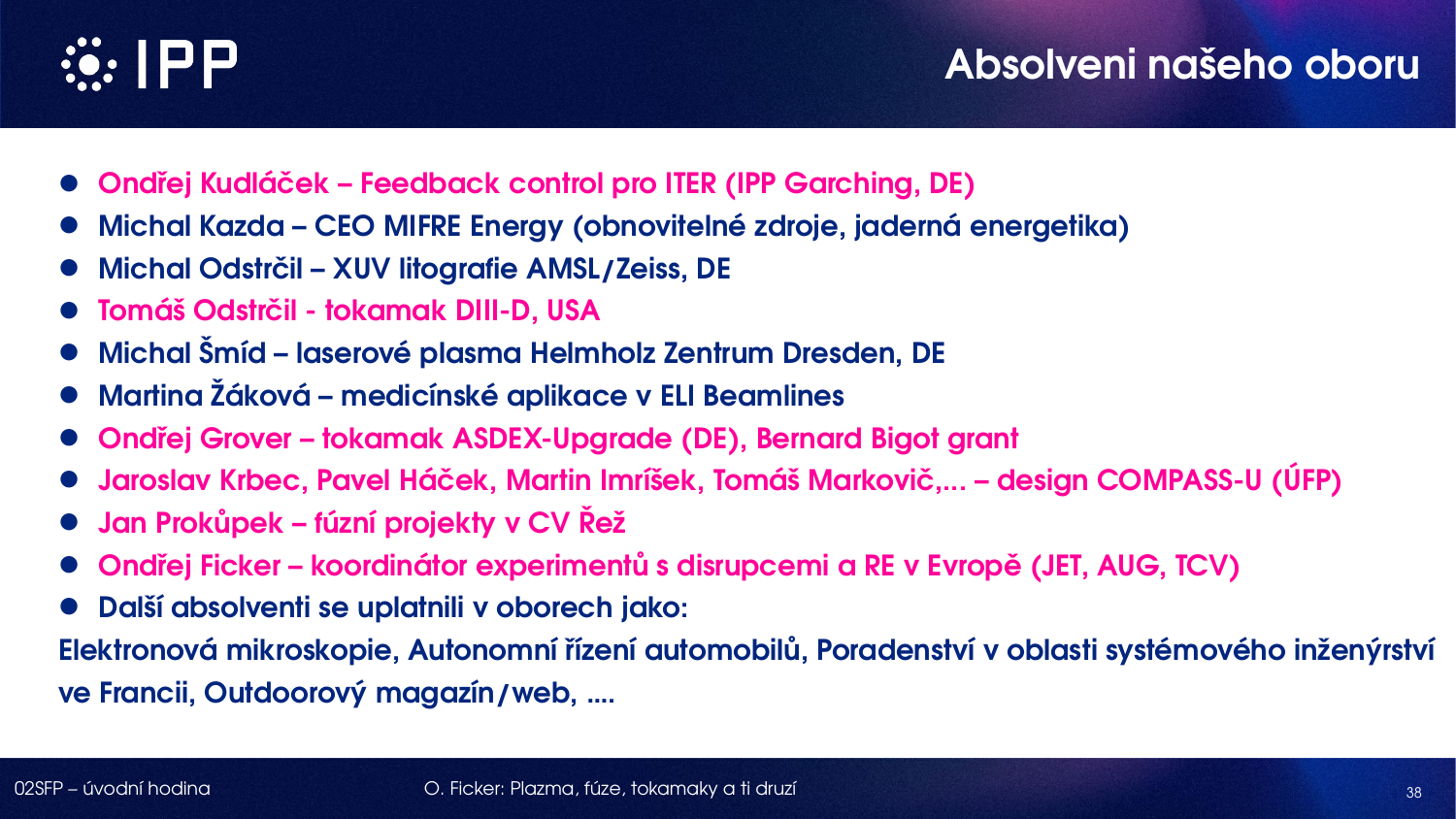

Absolveni našeho oboru
Ondřej Kudláček – Feedback control pro ITER (IPP Garching, DE)
Michal Kazda – CEO MIFRE Energy (obnovitelné zdroje, jaderná energetika)
Michal Odstrčil – XUV litografie AMSL/Zeiss, DE
Tomáš Odstrčil - tokamak DIII-D, USA
Michal Šmíd – laserové plasma Helmholz Zentrum Dresden, DE
Martina Žáková – medicínské aplikace v ELI Beamlines
Ondřej Grover – tokamak ASDEX-Upgrade (DE), Bernard Bigot grant
Jaroslav Krbec, Pavel Háček, Martin Imríšek, Tomáš Markovič,... – design COMPASS-U (ÚFP)
Jan Prokůpek – fúzní projekty v CV Řež
Ondřej Ficker – koordinátor experimentů s disrupcemi a RE v Evropě (JET, AUG, TCV)
Další absolventi se uplatnili v oborech jako:
Elektronová mikroskopie, Autonomní řízení automobilů, Poradenství v oblasti systémového inženýrství ve Francii, Outdoorový magazín/web, ….
38